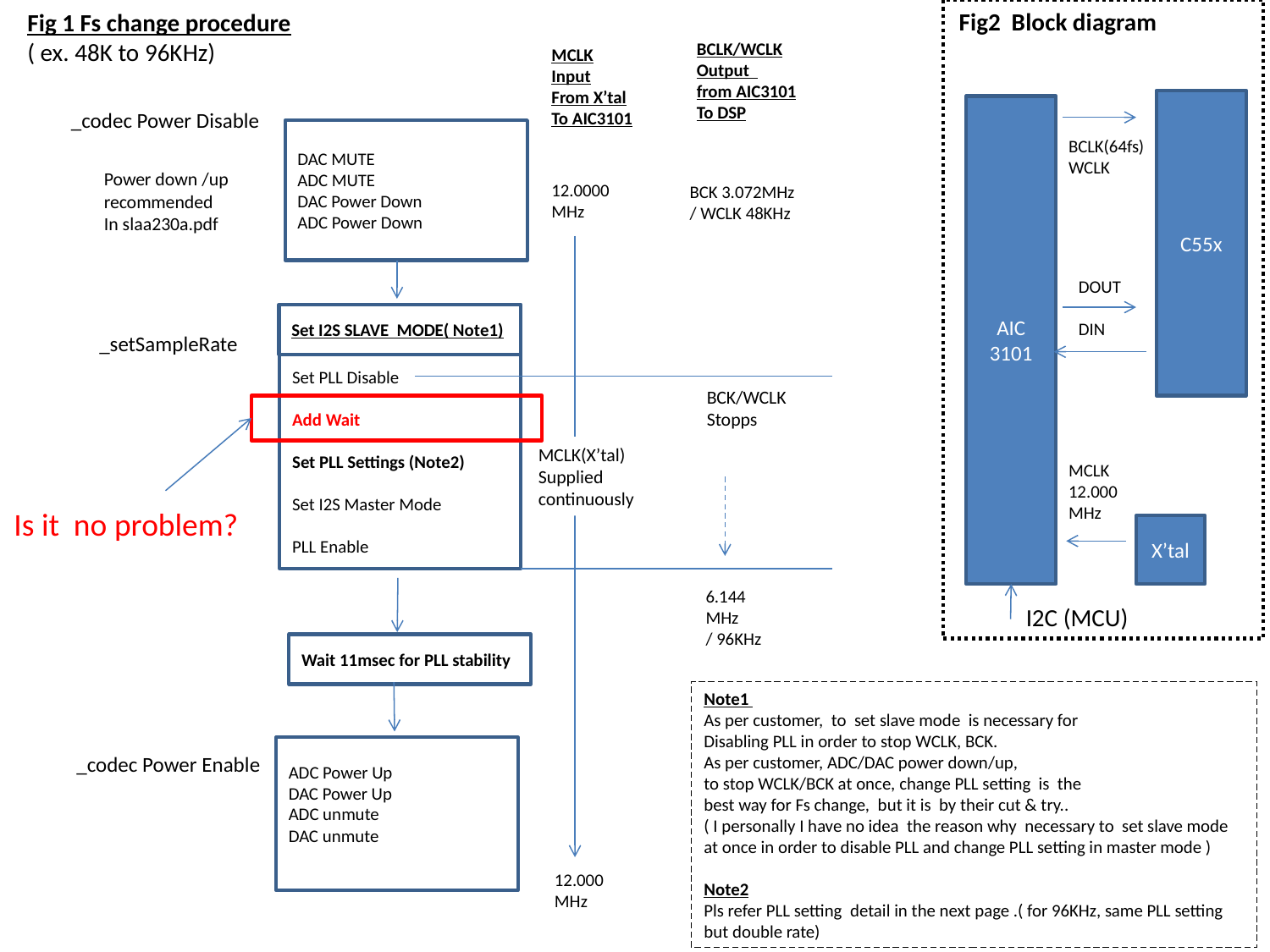

Fig2  Block diagram

Fig 1 Fs change procedure
( ex. 48K to 96KHz)
BCLK/WCLK
Output
from AIC3101
To DSP
MCLK
Input
From X’tal
To AIC3101
C55x
AIC
3101
_codec Power Disable
BCLK(64fs)
WCLK
DAC MUTE
ADC MUTE
DAC Power Down
ADC Power Down
12.0000
MHz
BCK 3.072MHz
/ WCLK 48KHz
Power down /up
recommended
In slaa230a.pdf
DOUT

DIN
Set I2S SLAVE  MODE( Note1)
_setSampleRate
Set PLL Disable

Add Wait

Set PLL Settings (Note2)

Set I2S Master Mode

PLL Enable
BCK/WCLK
Stopps

MCLK(X’tal)
Supplied
continuously
MCLK
12.000
MHz
Is it  no problem?
X’tal
6.144
MHz
/ 96KHz
I2C (MCU)
Wait 11msec for PLL stability
Note1
As per customer,  to  set slave mode  is necessary for
Disabling PLL in order to stop WCLK, BCK.
As per customer, ADC/DAC power down/up,
to stop WCLK/BCK at once, change PLL setting  is  the
best way for Fs change,  but it is  by their cut & try..
( I personally I have no idea  the reason why  necessary to  set slave mode
at once in order to disable PLL and change PLL setting in master mode )

Note2
Pls refer PLL setting  detail in the next page .( for 96KHz, same PLL setting but double rate)
ADC Power Up
DAC Power Up
ADC unmute
DAC unmute

_codec Power Enable
12.000
MHz